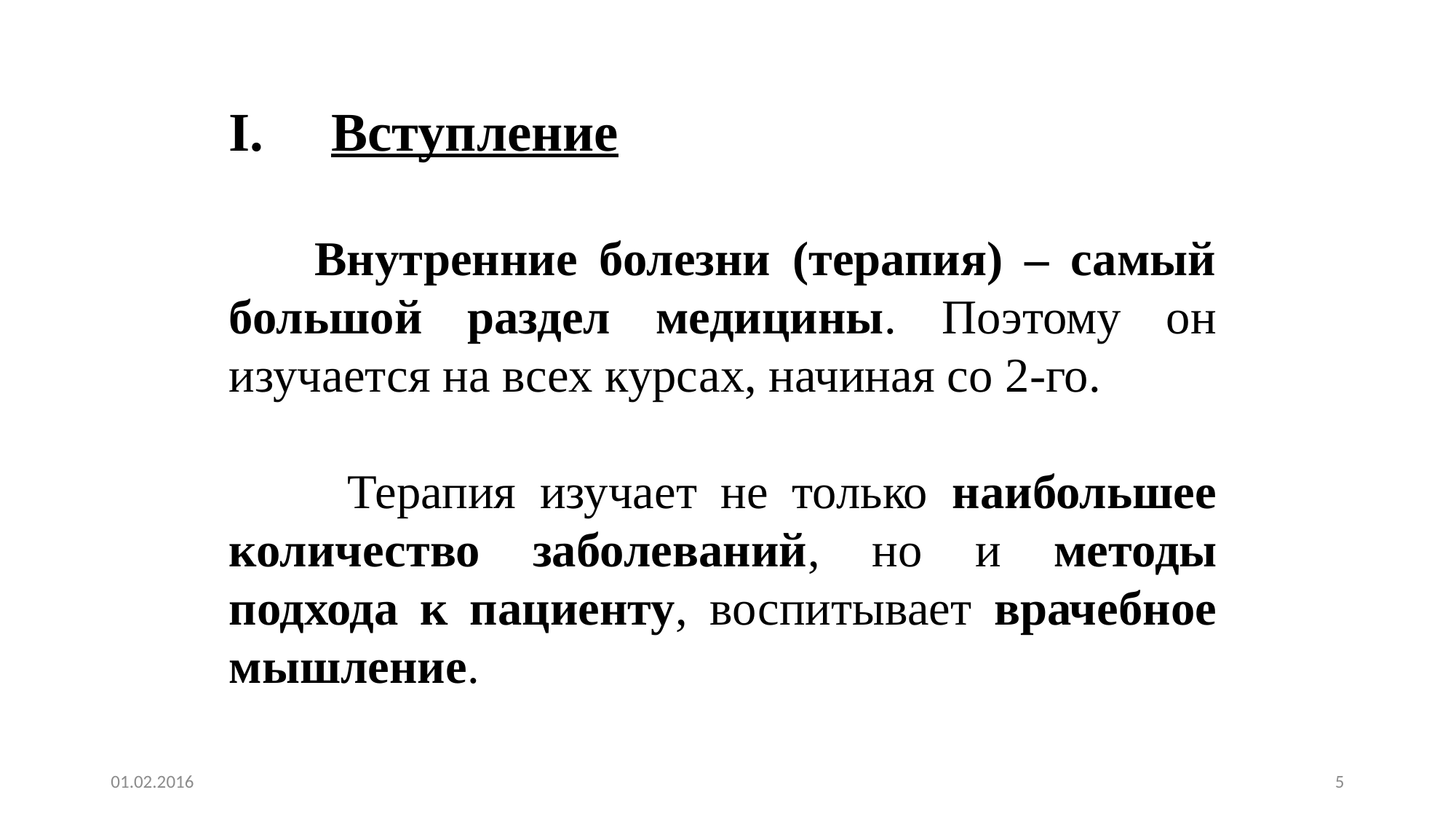

Вступление

     Внутренние болезни (терапия) – самый большой раздел медицины. Поэтому он изучается на всех курсах, начиная со 2-го.

     Терапия изучает не только наибольшее количество заболеваний, но и методы подхода к пациенту, воспитывает врачебное мышление.
01.02.2016
5